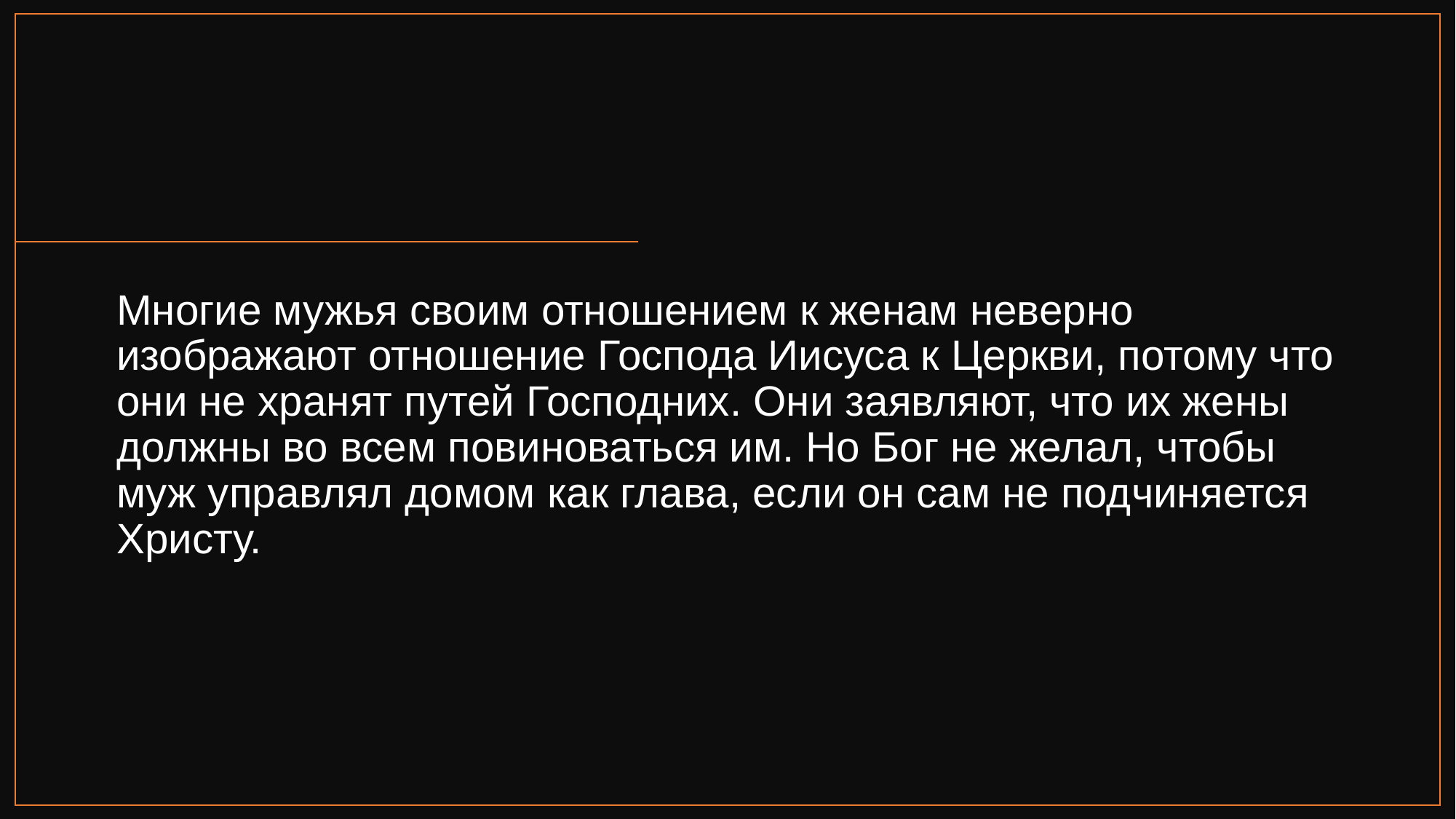

Многие мужья своим отношением к женам неверно изображают отношение Господа Иисуса к Церкви, потому что они не хранят путей Господних. Они заявляют, что их жены должны во всем повиноваться им. Но Бог не желал, чтобы муж управлял домом как глава, если он сам не подчиняется Христу.